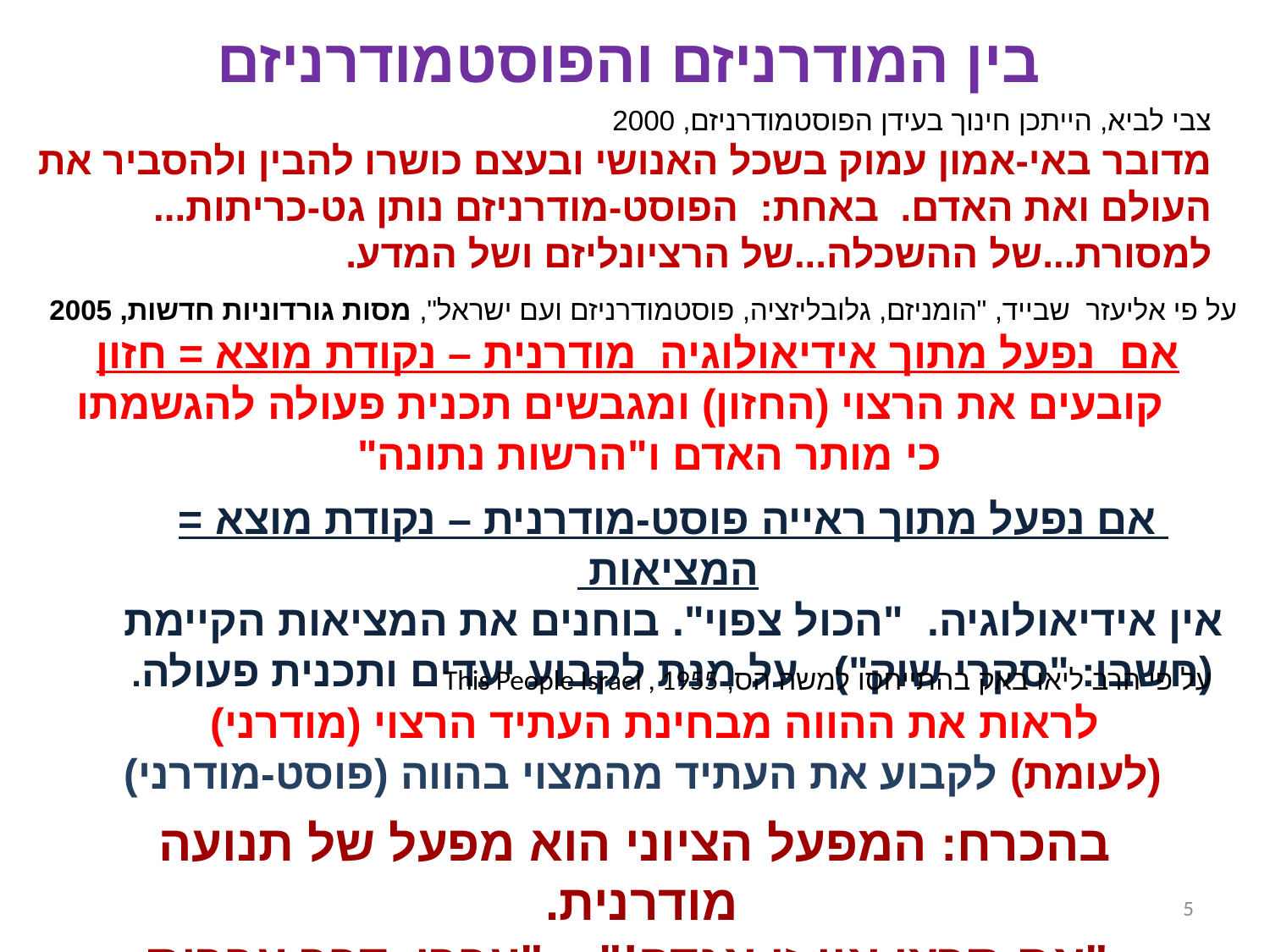

בין המודרניזם והפוסטמודרניזם
צבי לביא, הייתכן חינוך בעידן הפוסטמודרניזם, 2000
מדובר באי-אמון עמוק בשכל האנושי ובעצם כושרו להבין ולהסביר את העולם ואת האדם.  באחת:  הפוסט-מודרניזם נותן גט-כריתות...למסורת...של ההשכלה...של הרציונליזם ושל המדע.
על פי אליעזר  שבייד, "הומניזם, גלובליזציה, פוסטמודרניזם ועם ישראל", מסות גורדוניות חדשות, 2005
אם  נפעל מתוך אידיאולוגיה  מודרנית – נקודת מוצא = חזון
   קובעים את הרצוי (החזון) ומגבשים תכנית פעולה להגשמתו
כי מותר האדם ו"הרשות נתונה"
אם נפעל מתוך ראייה פוסט-מודרנית – נקודת מוצא = המציאות
אין אידיאולוגיה.  "הכול צפוי". בוחנים את המציאות הקיימת
(חשבו: "סקרי שוק")   על מנת לקבוע יעדים ותכנית פעולה.
על פי הרב ליאו באק בהתייחסו למשה הס, This People Israel , 1955
לראות את ההווה מבחינת העתיד הרצוי (מודרני)
  (לעומת) לקבוע את העתיד מהמצוי בהווה (פוסט-מודרני)
בהכרח: המפעל הציוני הוא מפעל של תנועה מודרנית.
 "אם תרצו אין זו אגדה!" – "עברי, דבר עברית והבראת!"
5